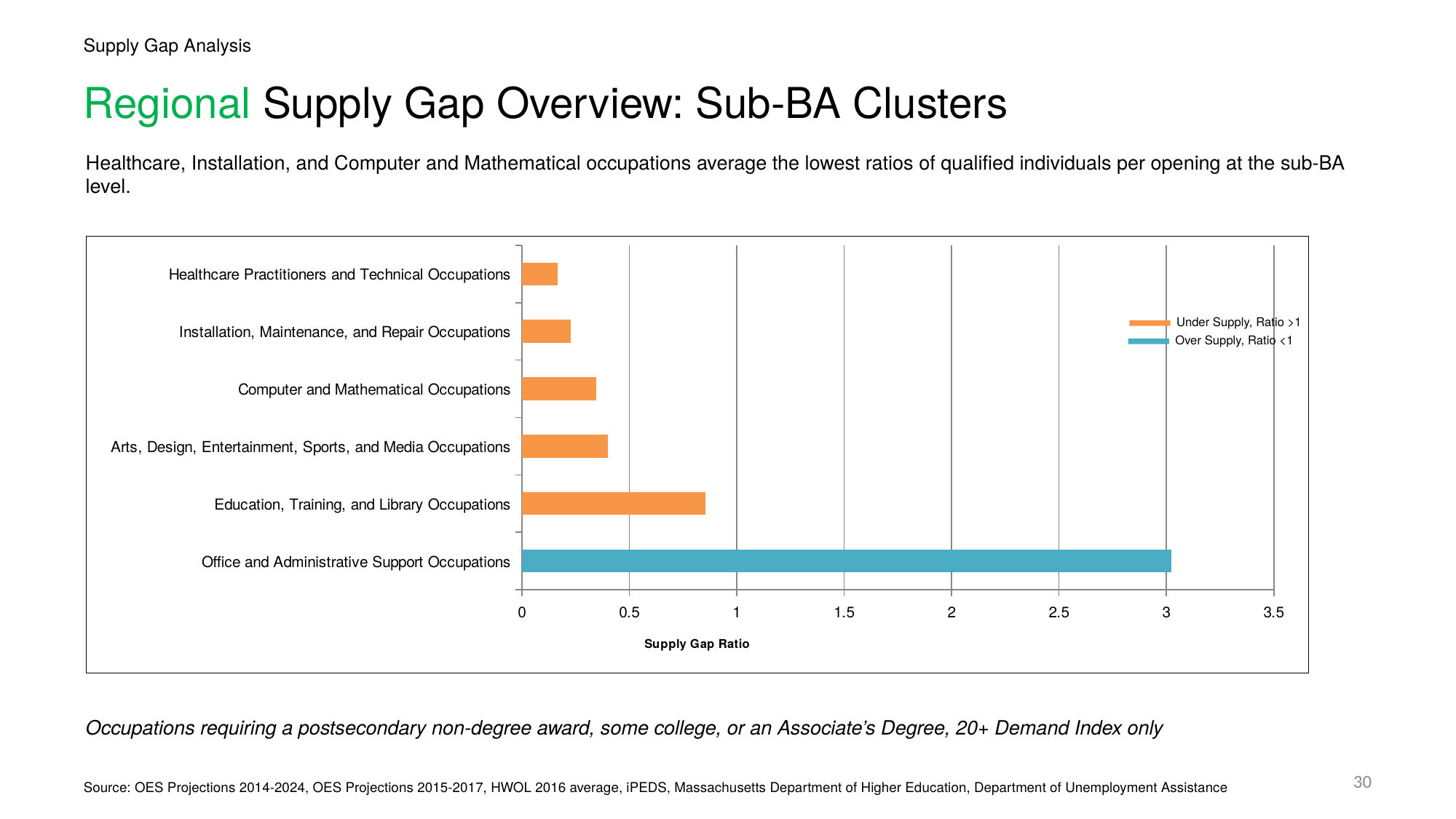

Supply Gap Analysis
# Regional Supply Gap Overview: Sub-BA Clusters
Healthcare, Installation, and Computer and Mathematical occupations average the lowest ratios of qualified individuals per opening at the sub-BA level.

### Chart

| Category |  |
|---|---|
| Office and Administrative Support Occupations | 3.022978560896623 |
| Education, Training, and Library Occupations | 0.854900234900072 |
| Arts, Design, Entertainment, Sports, and Media Occupations | 0.398548094373866 |
| Computer and Mathematical Occupations | 0.346718903036239 |
| Installation, Maintenance, and Repair Occupations | 0.227339582528025 |
| Healthcare Practitioners and Technical Occupations | 0.165354330708661 |
Under Supply, Ratio >1

Over Supply, Ratio <1

Occupations requiring a postsecondary non-degree award, some college, or an Associate’s Degree, 20+ Demand Index only
30
Source: OES Projections 2014-2024, OES Projections 2015-2017, HWOL 2016 average, iPEDS, Massachusetts Department of Higher Education, Department of Unemployment Assistance